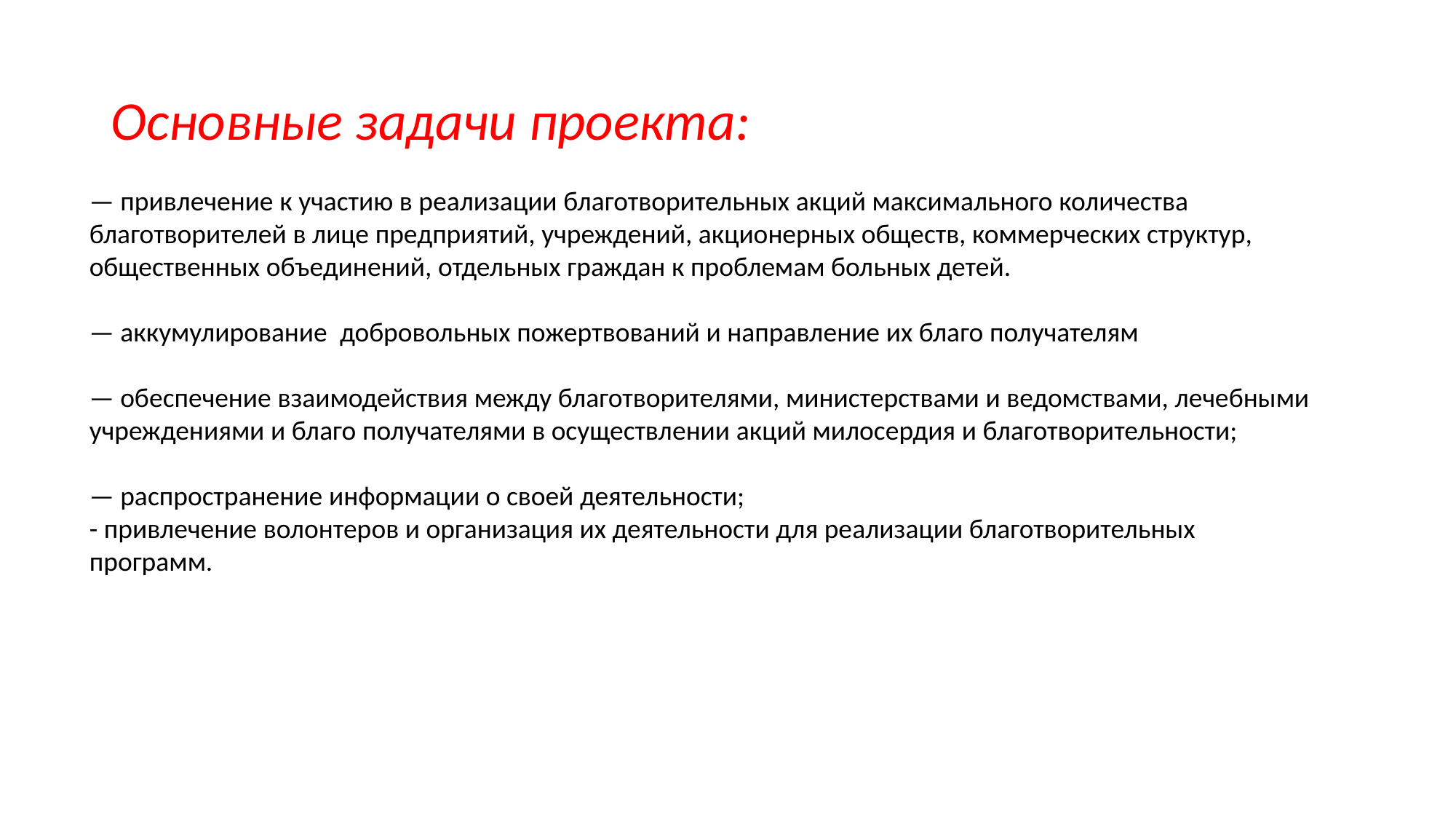

Основные задачи проекта:
— привлечение к участию в реализации благотворительных акций максимального количества благотворителей в лице предприятий, учреждений, акционерных обществ, коммерческих структур, общественных объединений, отдельных граждан к проблемам больных детей.

— аккумулирование  добровольных пожертвований и направление их благо получателям

— обеспечение взаимодействия между благотворителями, министерствами и ведомствами, лечебными учреждениями и благо получателями в осуществлении акций милосердия и благотворительности;

— распространение информации о своей деятельности;
- привлечение волонтеров и организация их деятельности для реализации благотворительных программ.